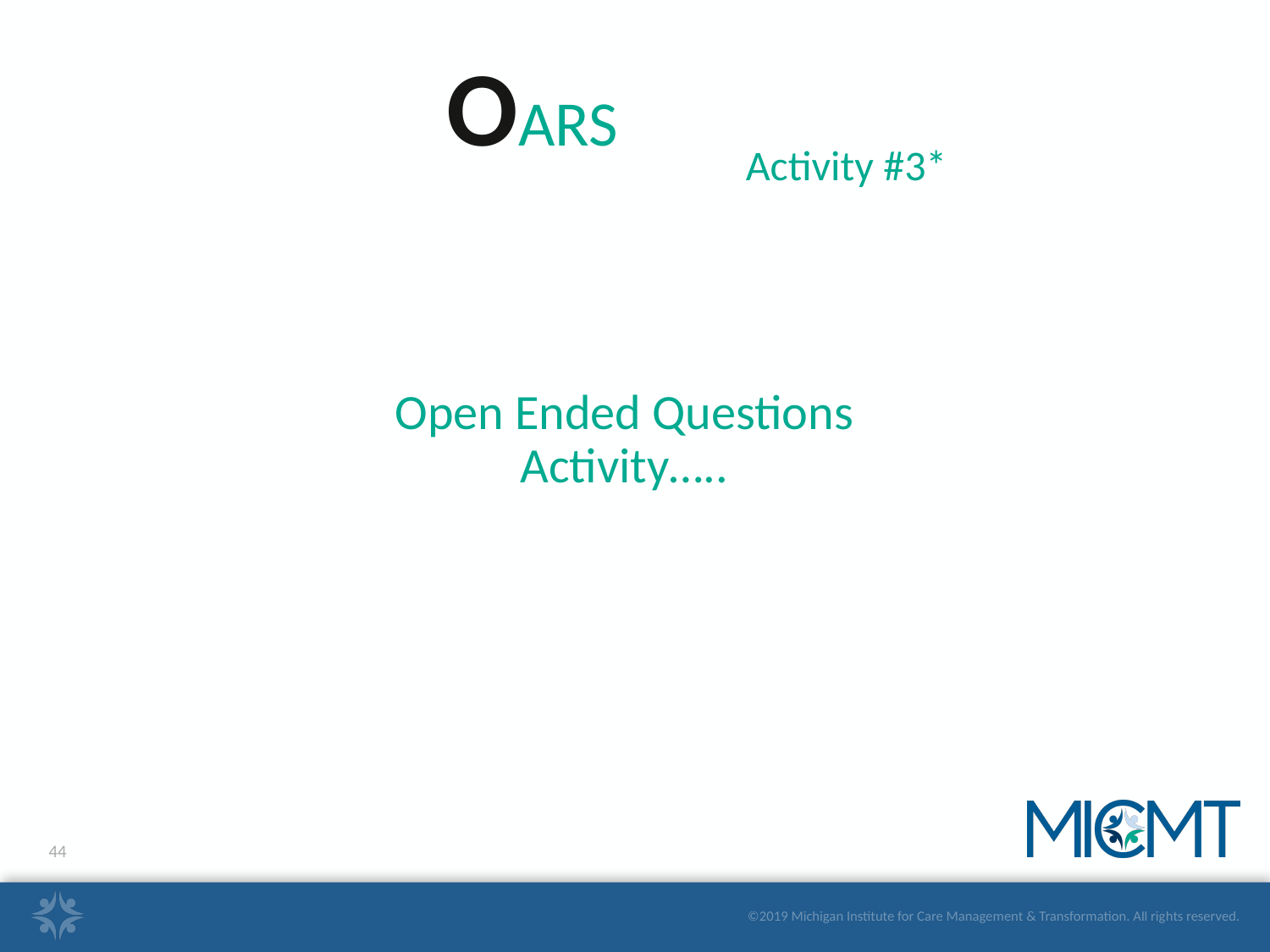

OARS
Activity #3*
# Open Ended Questions Activity…..